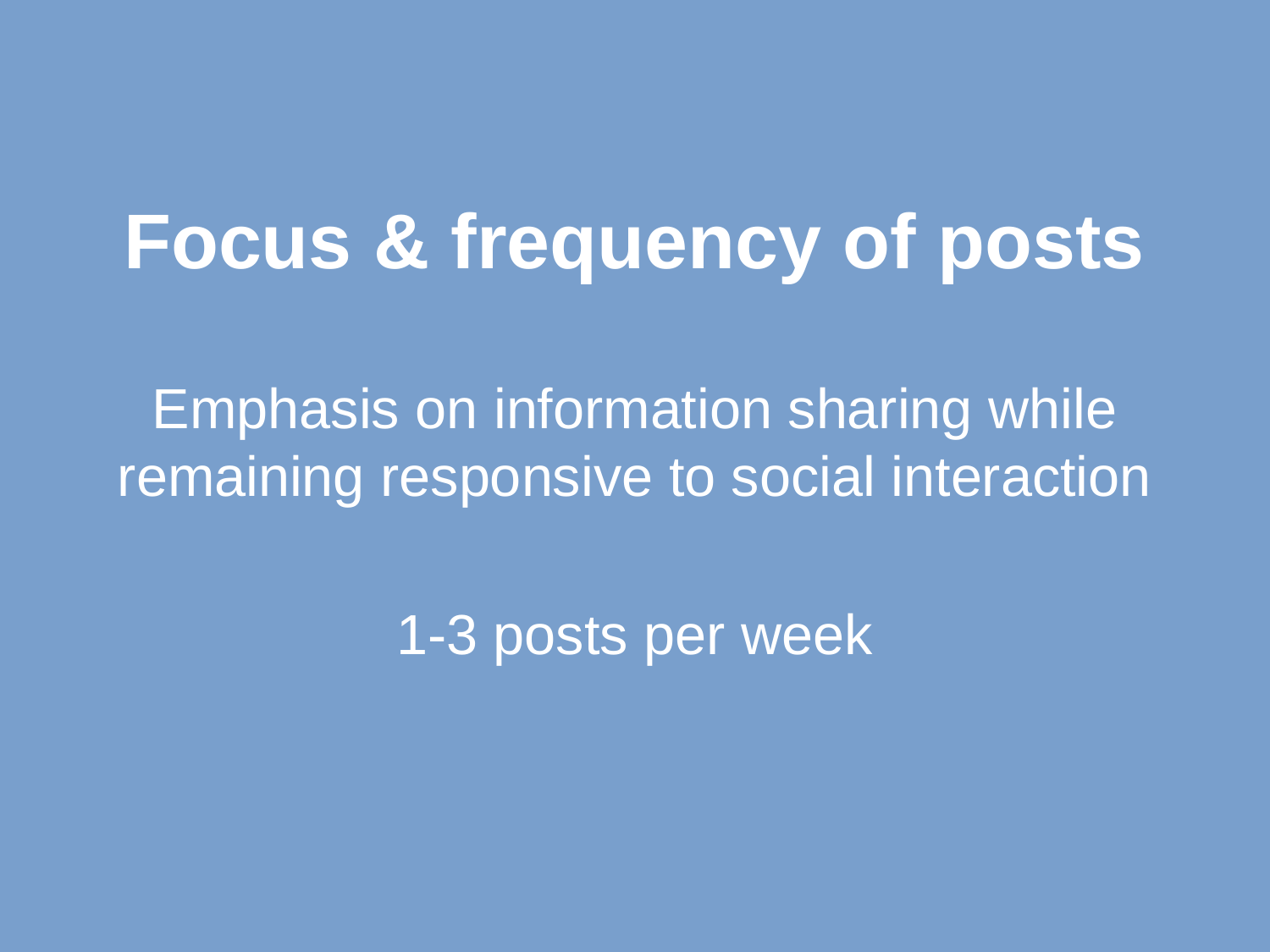

# Focus & frequency of posts
Emphasis on information sharing while remaining responsive to social interaction

1-3 posts per week